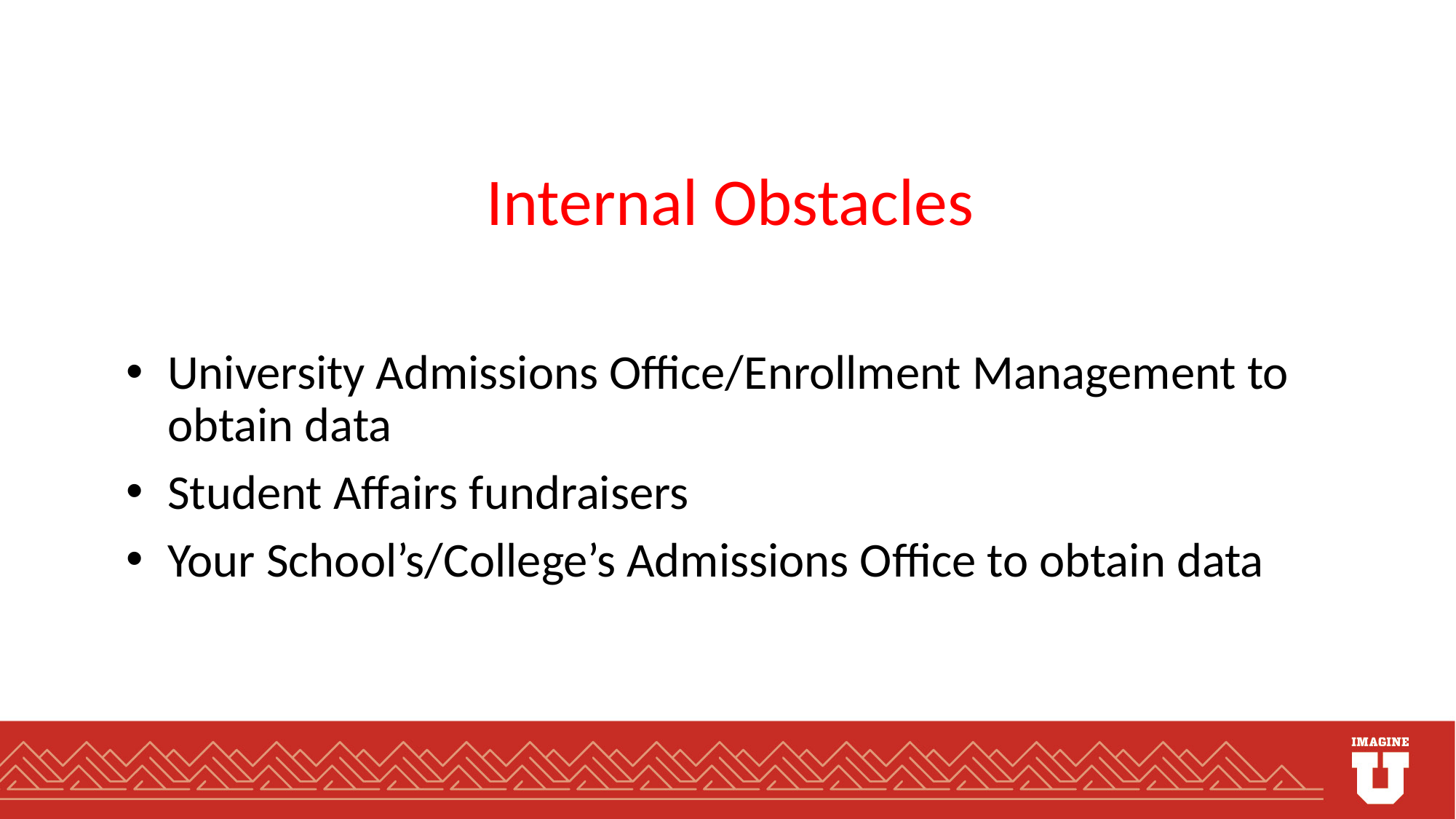

# Internal Obstacles
University Admissions Office/Enrollment Management to obtain data
Student Affairs fundraisers
Your School’s/College’s Admissions Office to obtain data